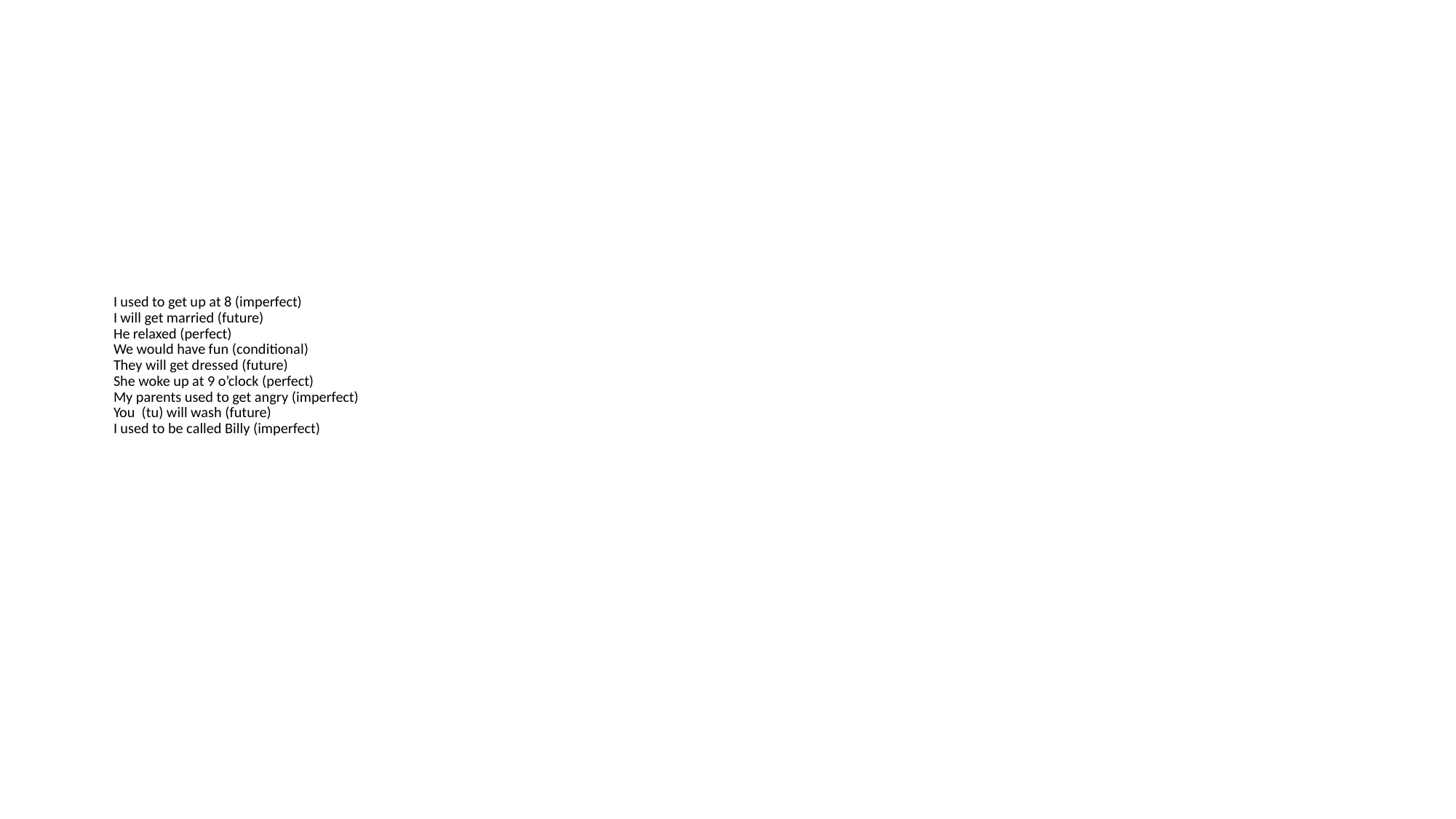

# I used to get up at 8 (imperfect) I will get married (future) He relaxed (perfect) We would have fun (conditional) They will get dressed (future) She woke up at 9 o’clock (perfect) My parents used to get angry (imperfect) You  (tu) will wash (future) I used to be called Billy (imperfect)